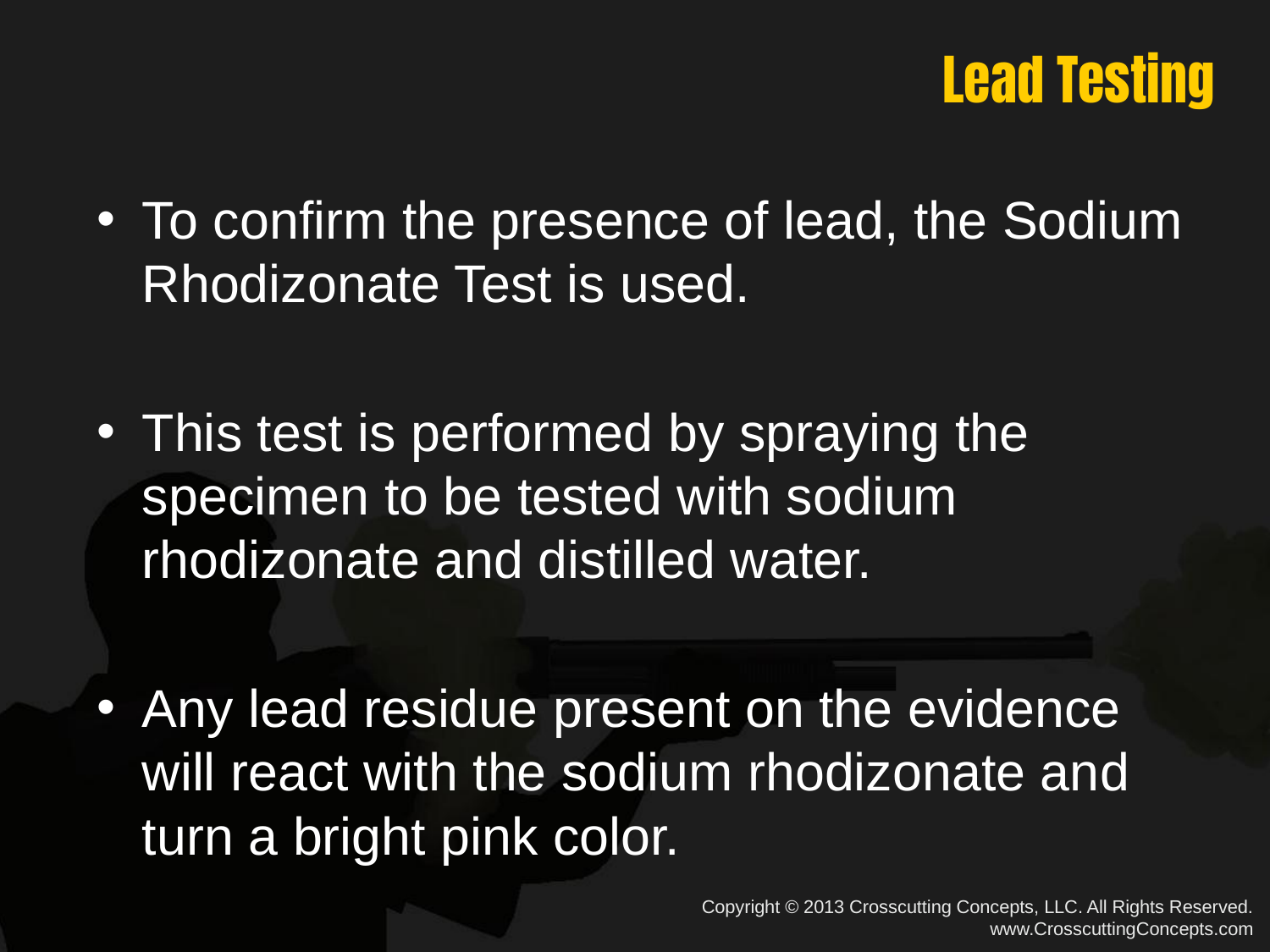

# Lead Testing
To confirm the presence of lead, the Sodium Rhodizonate Test is used.

This test is performed by spraying the specimen to be tested with sodium rhodizonate and distilled water.

Any lead residue present on the evidence will react with the sodium rhodizonate and turn a bright pink color.